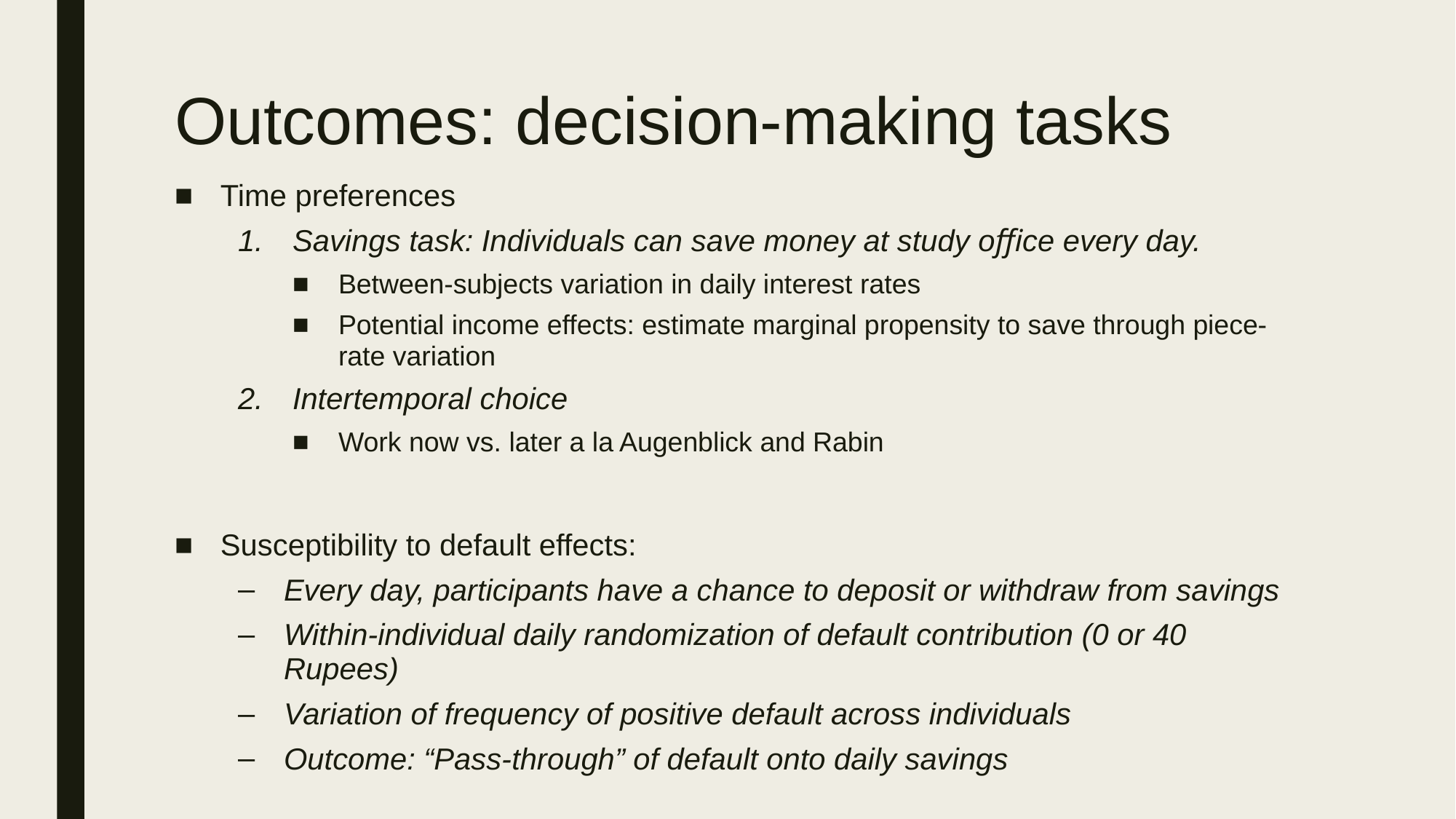

# Outcomes: decision-making tasks
Time preferences
Savings task: Individuals can save money at study oﬃce every day.
Between-subjects variation in daily interest rates
Potential income effects: estimate marginal propensity to save through piece-rate variation
Intertemporal choice
Work now vs. later a la Augenblick and Rabin

Susceptibility to default effects:
Every day, participants have a chance to deposit or withdraw from savings
Within-individual daily randomization of default contribution (0 or 40 Rupees)
Variation of frequency of positive default across individuals
Outcome: “Pass-through” of default onto daily savings